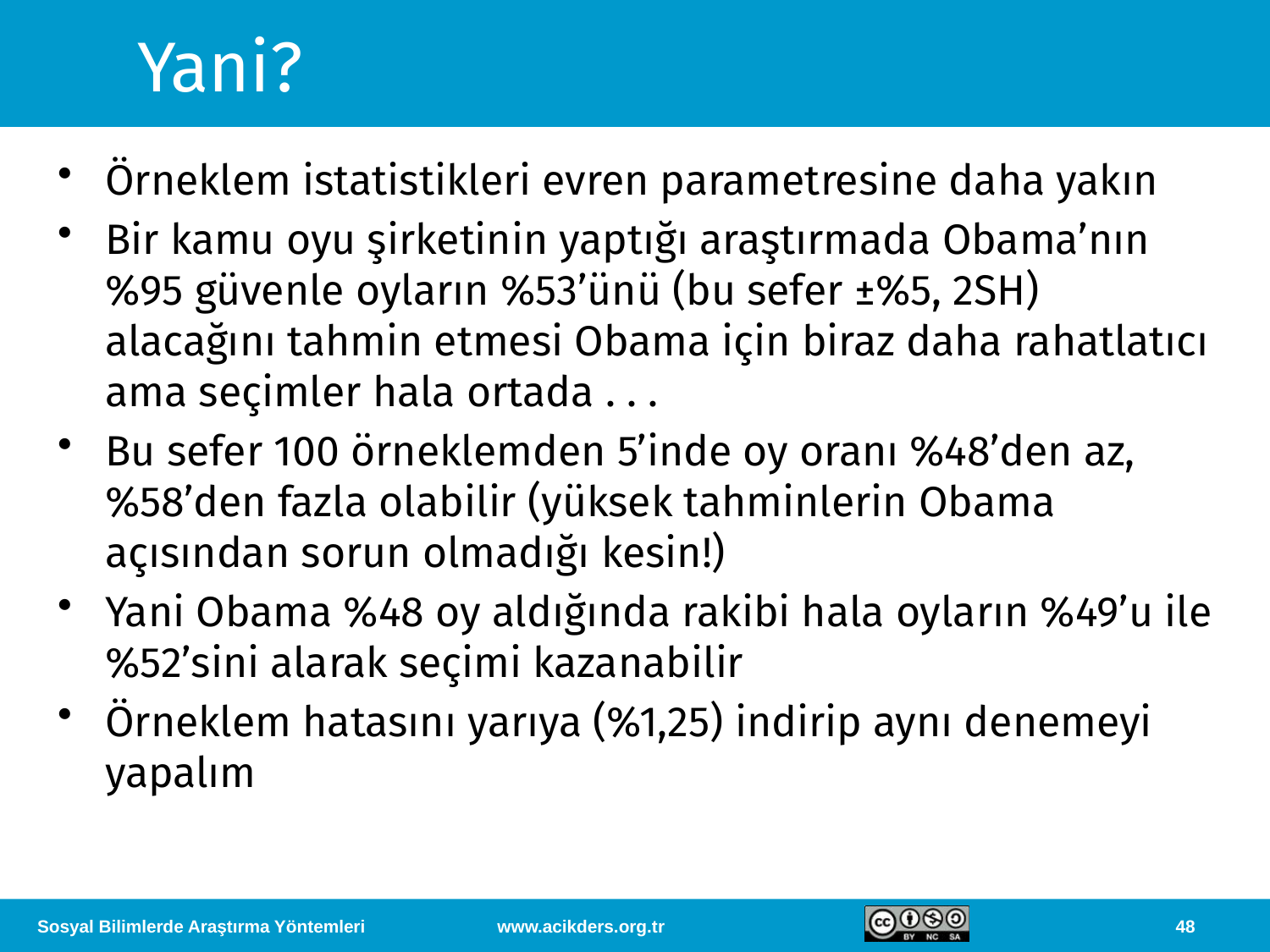

# Yani?
Örneklem istatistikleri evren parametresine daha yakın
Bir kamu oyu şirketinin yaptığı araştırmada Obama’nın %95 güvenle oyların %53’ünü (bu sefer ±%5, 2SH) alacağını tahmin etmesi Obama için biraz daha rahatlatıcı ama seçimler hala ortada . . .
Bu sefer 100 örneklemden 5’inde oy oranı %48’den az, %58’den fazla olabilir (yüksek tahminlerin Obama açısından sorun olmadığı kesin!)
Yani Obama %48 oy aldığında rakibi hala oyların %49’u ile %52’sini alarak seçimi kazanabilir
Örneklem hatasını yarıya (%1,25) indirip aynı denemeyi yapalım